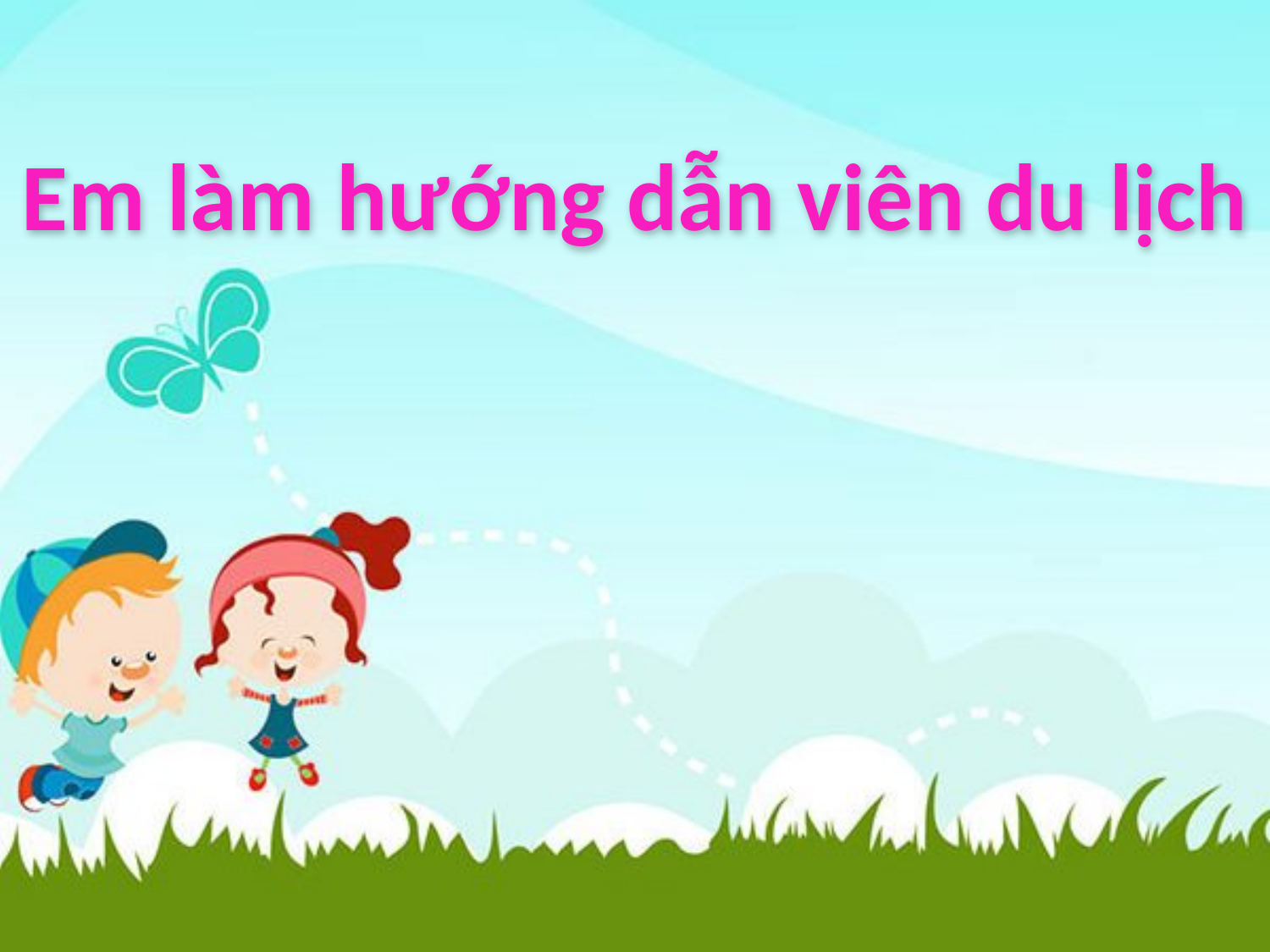

Em làm hướng dẫn viên du lịch